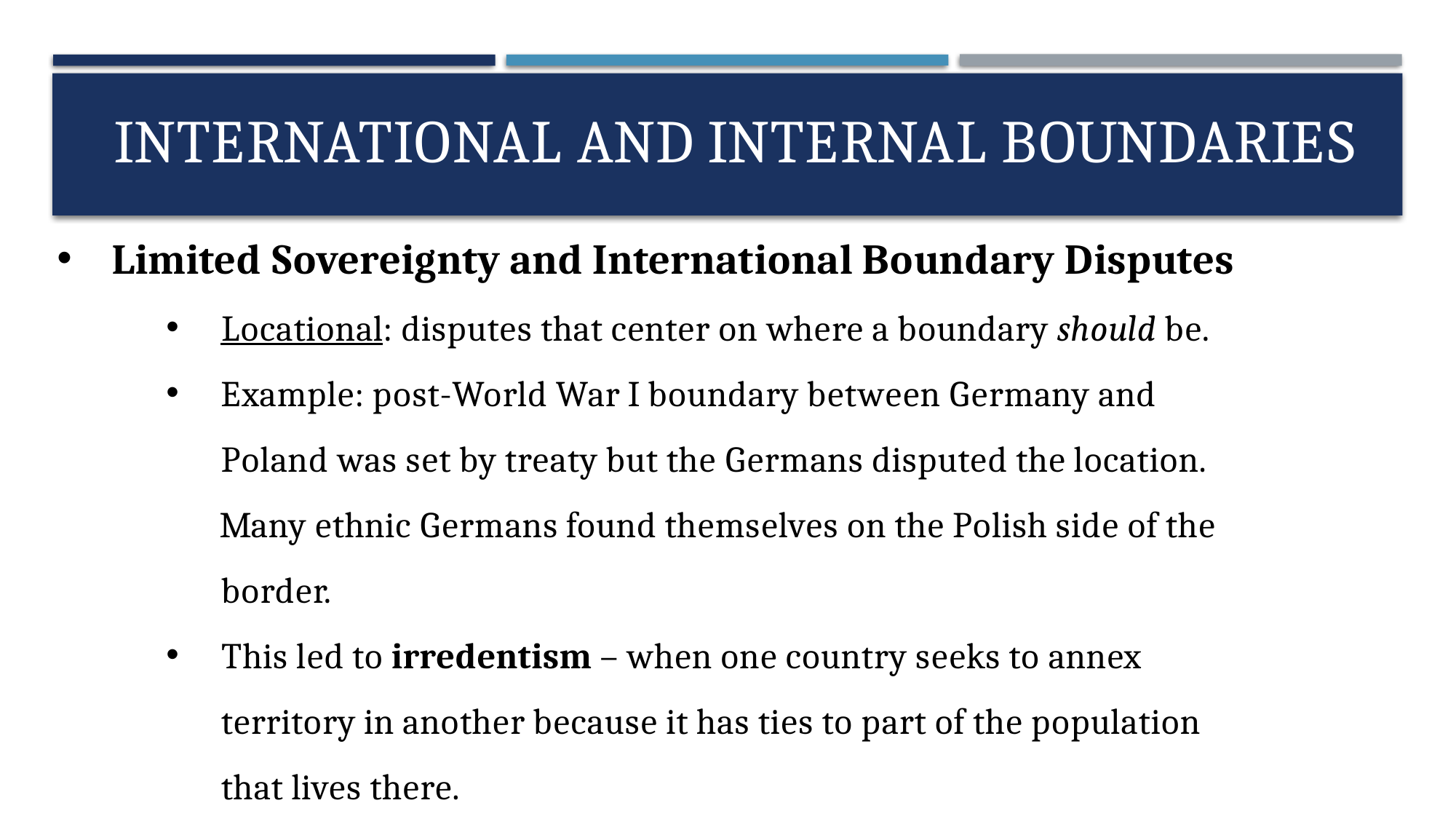

# International and Internal Boundaries
Limited Sovereignty and International Boundary Disputes
Locational: disputes that center on where a boundary should be.
Example: post-World War I boundary between Germany and Poland was set by treaty but the Germans disputed the location. Many ethnic Germans found themselves on the Polish side of the border.
This led to irredentism – when one country seeks to annex territory in another because it has ties to part of the population that lives there.